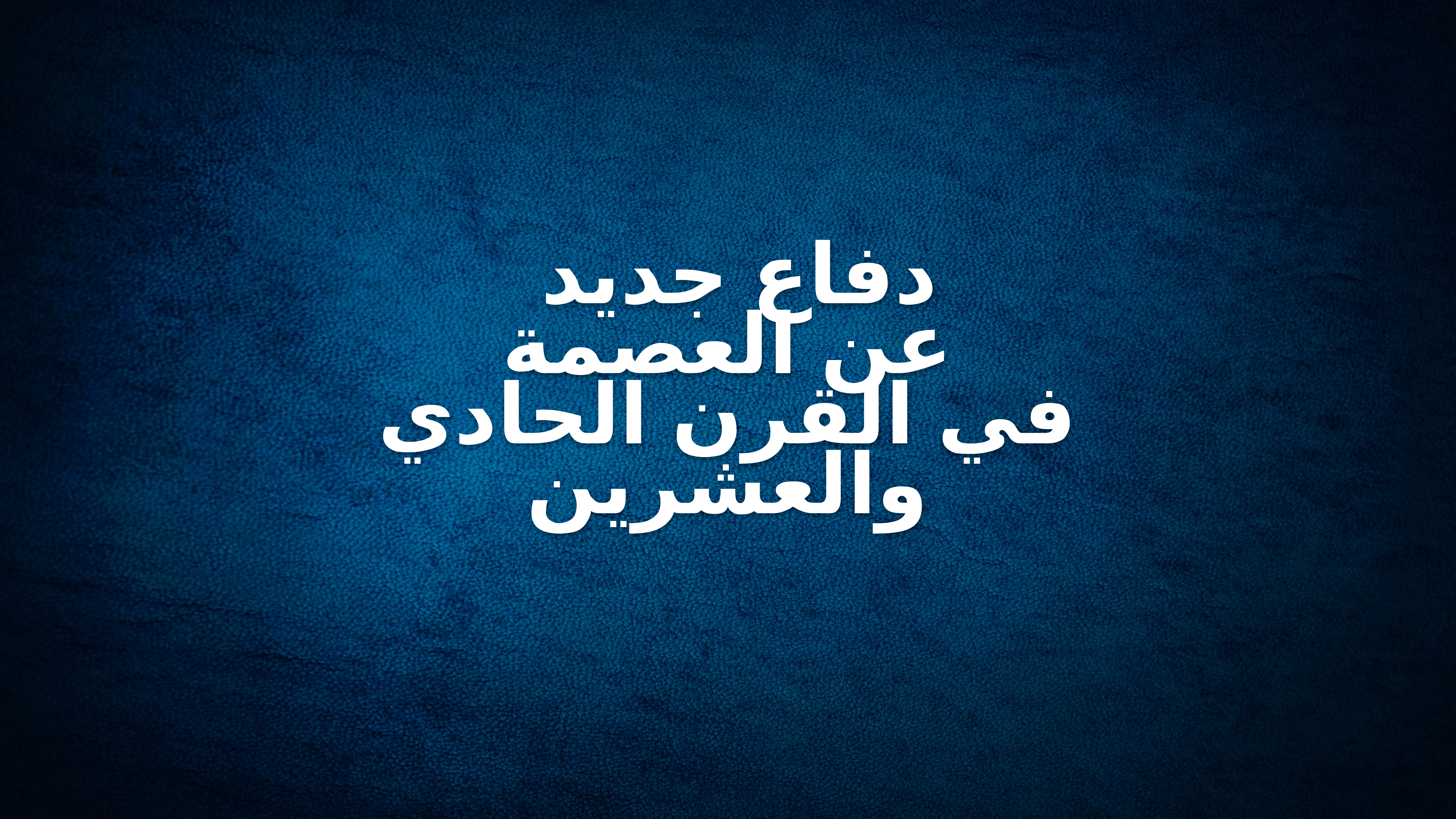

# دفاع جديد عن العصمة في القرن الحادي والعشرين